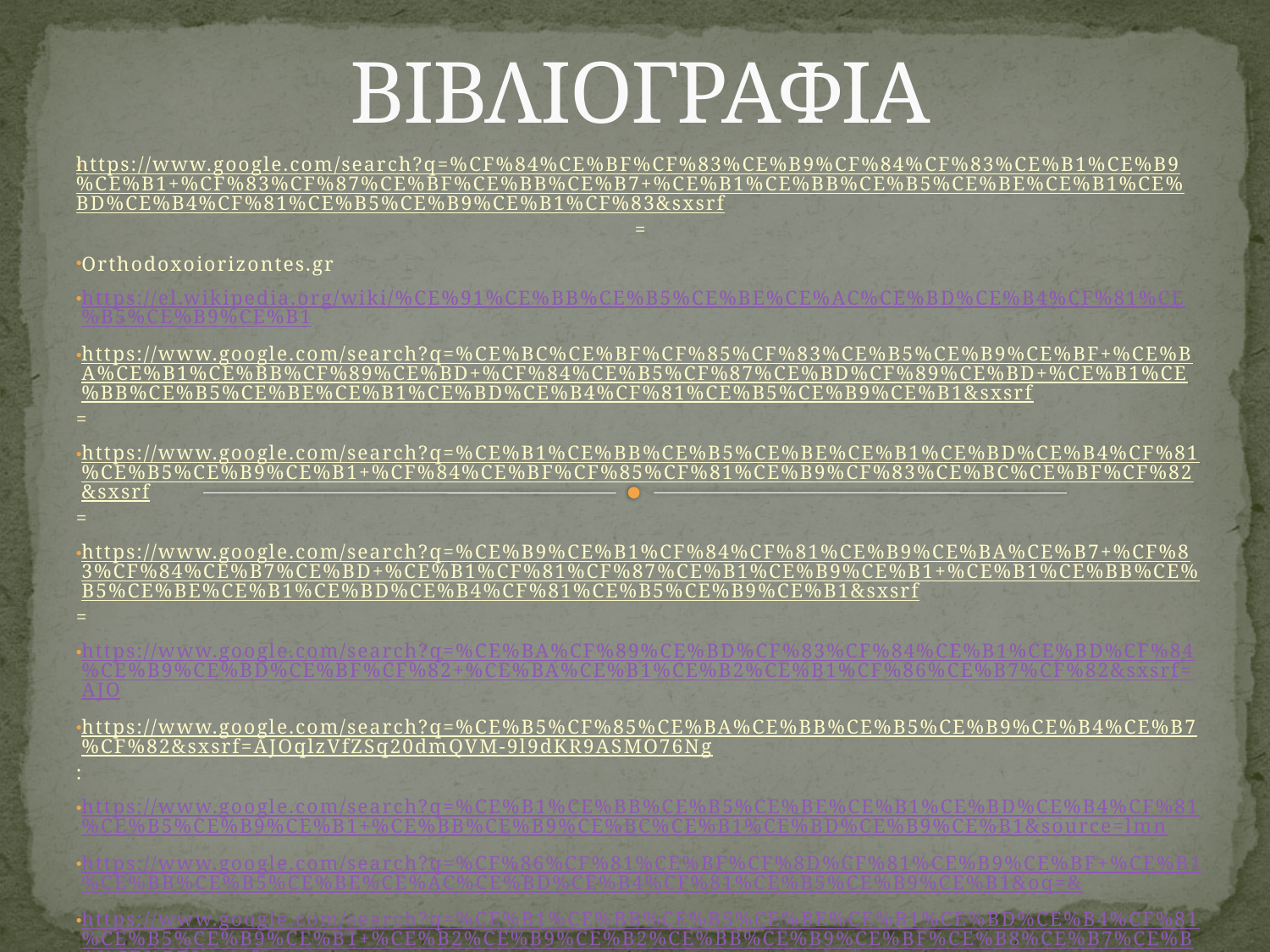

# ΒΙΒΛΙΟΓΡΑΦΙΑ
https://www.google.com/search?q=%CF%84%CE%BF%CF%83%CE%B9%CF%84%CF%83%CE%B1%CE%B9%CE%B1+%CF%83%CF%87%CE%BF%CE%BB%CE%B7+%CE%B1%CE%BB%CE%B5%CE%BE%CE%B1%CE%BD%CE%B4%CF%81%CE%B5%CE%B9%CE%B1%CF%83&sxsrf=
Orthodoxoiorizontes.gr
https://el.wikipedia.org/wiki/%CE%91%CE%BB%CE%B5%CE%BE%CE%AC%CE%BD%CE%B4%CF%81%CE%B5%CE%B9%CE%B1
https://www.google.com/search?q=%CE%BC%CE%BF%CF%85%CF%83%CE%B5%CE%B9%CE%BF+%CE%BA%CE%B1%CE%BB%CF%89%CE%BD+%CF%84%CE%B5%CF%87%CE%BD%CF%89%CE%BD+%CE%B1%CE%BB%CE%B5%CE%BE%CE%B1%CE%BD%CE%B4%CF%81%CE%B5%CE%B9%CE%B1&sxsrf=
https://www.google.com/search?q=%CE%B1%CE%BB%CE%B5%CE%BE%CE%B1%CE%BD%CE%B4%CF%81%CE%B5%CE%B9%CE%B1+%CF%84%CE%BF%CF%85%CF%81%CE%B9%CF%83%CE%BC%CE%BF%CF%82&sxsrf=
https://www.google.com/search?q=%CE%B9%CE%B1%CF%84%CF%81%CE%B9%CE%BA%CE%B7+%CF%83%CF%84%CE%B7%CE%BD+%CE%B1%CF%81%CF%87%CE%B1%CE%B9%CE%B1+%CE%B1%CE%BB%CE%B5%CE%BE%CE%B1%CE%BD%CE%B4%CF%81%CE%B5%CE%B9%CE%B1&sxsrf=
https://www.google.com/search?q=%CE%BA%CF%89%CE%BD%CF%83%CF%84%CE%B1%CE%BD%CF%84%CE%B9%CE%BD%CE%BF%CF%82+%CE%BA%CE%B1%CE%B2%CE%B1%CF%86%CE%B7%CF%82&sxsrf=AJO
https://www.google.com/search?q=%CE%B5%CF%85%CE%BA%CE%BB%CE%B5%CE%B9%CE%B4%CE%B7%CF%82&sxsrf=AJOqlzVfZSq20dmQVM-9l9dKR9ASMO76Ng:
https://www.google.com/search?q=%CE%B1%CE%BB%CE%B5%CE%BE%CE%B1%CE%BD%CE%B4%CF%81%CE%B5%CE%B9%CE%B1+%CE%BB%CE%B9%CE%BC%CE%B1%CE%BD%CE%B9%CE%B1&source=lmn
https://www.google.com/search?q=%CF%86%CF%81%CE%BF%CF%8D%CF%81%CE%B9%CE%BF+%CE%B1%CE%BB%CE%B5%CE%BE%CE%AC%CE%BD%CE%B4%CF%81%CE%B5%CE%B9%CE%B1&oq=&
https://www.google.com/search?q=%CE%B1%CE%BB%CE%B5%CE%BE%CE%B1%CE%BD%CE%B4%CF%81%CE%B5%CE%B9%CE%B1+%CE%B2%CE%B9%CE%B2%CE%BB%CE%B9%CE%BF%CE%B8%CE%B7%CE%BA%CE%B7&sxsrf
https://www.google.com/search?q=%CE%BC%CE%B5%CE%B3%CE%B1%CF%82+%CE%B1%CE%BB%CE%B5%CE%BE%CE%B1%CE%BD%CE%B4%CF%81%CE%BF%CF%82&sxsrf=AJOqlzVDgTUl